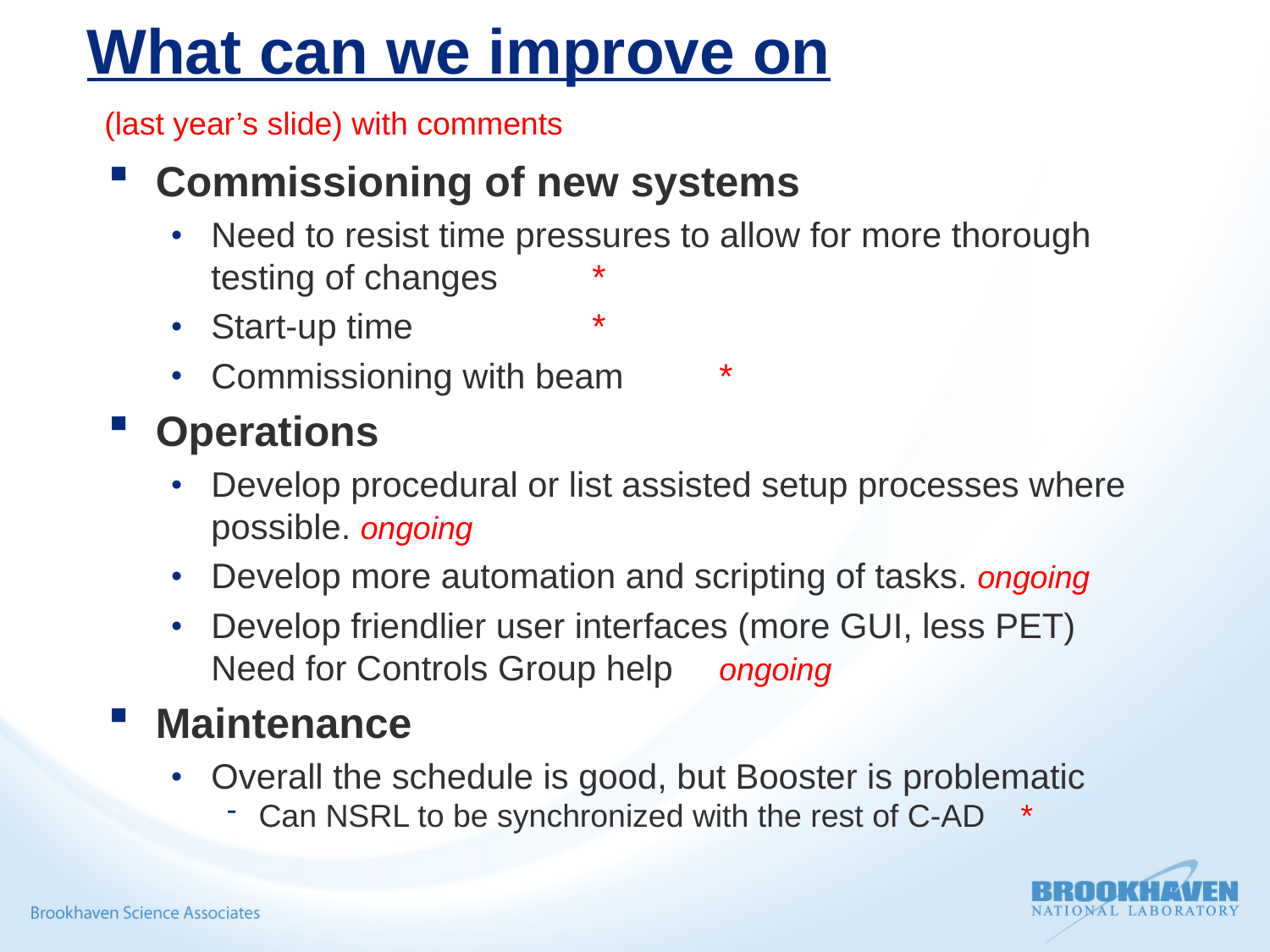

# What can we improve on (last year’s slide) with comments
Commissioning of new systems
Need to resist time pressures to allow for more thorough testing of changes	*
Start-up time		*
Commissioning with beam	*
Operations
Develop procedural or list assisted setup processes where possible. ongoing
Develop more automation and scripting of tasks. ongoing
Develop friendlier user interfaces (more GUI, less PET) Need for Controls Group help	ongoing
Maintenance
Overall the schedule is good, but Booster is problematic
Can NSRL to be synchronized with the rest of C-AD	*